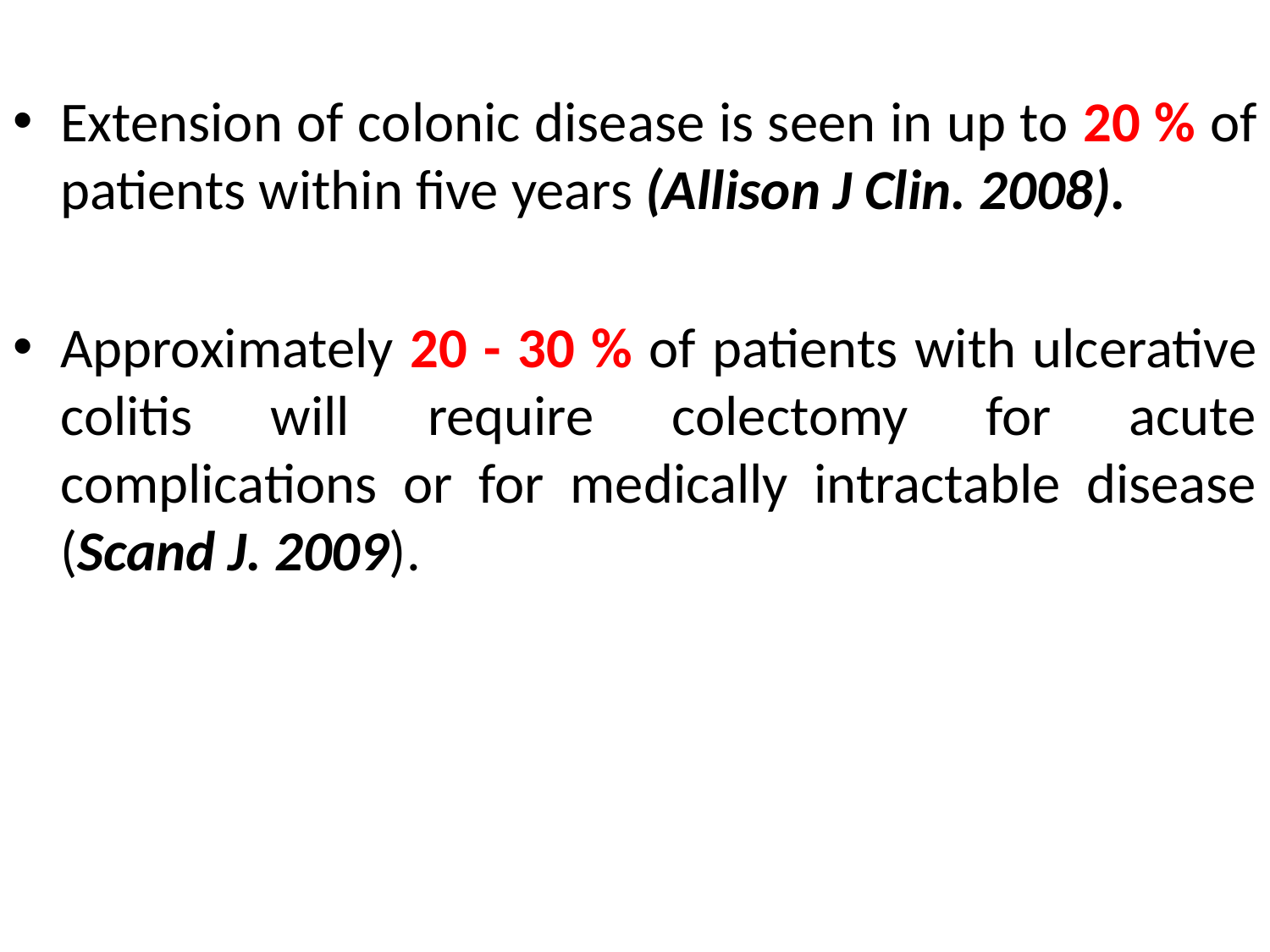

Extension of colonic disease is seen in up to 20 % of patients within five years (Allison J Clin. 2008).

Approximately 20 - 30 % of patients with ulcerative colitis will require colectomy for acute complications or for medically intractable disease (Scand J. 2009).